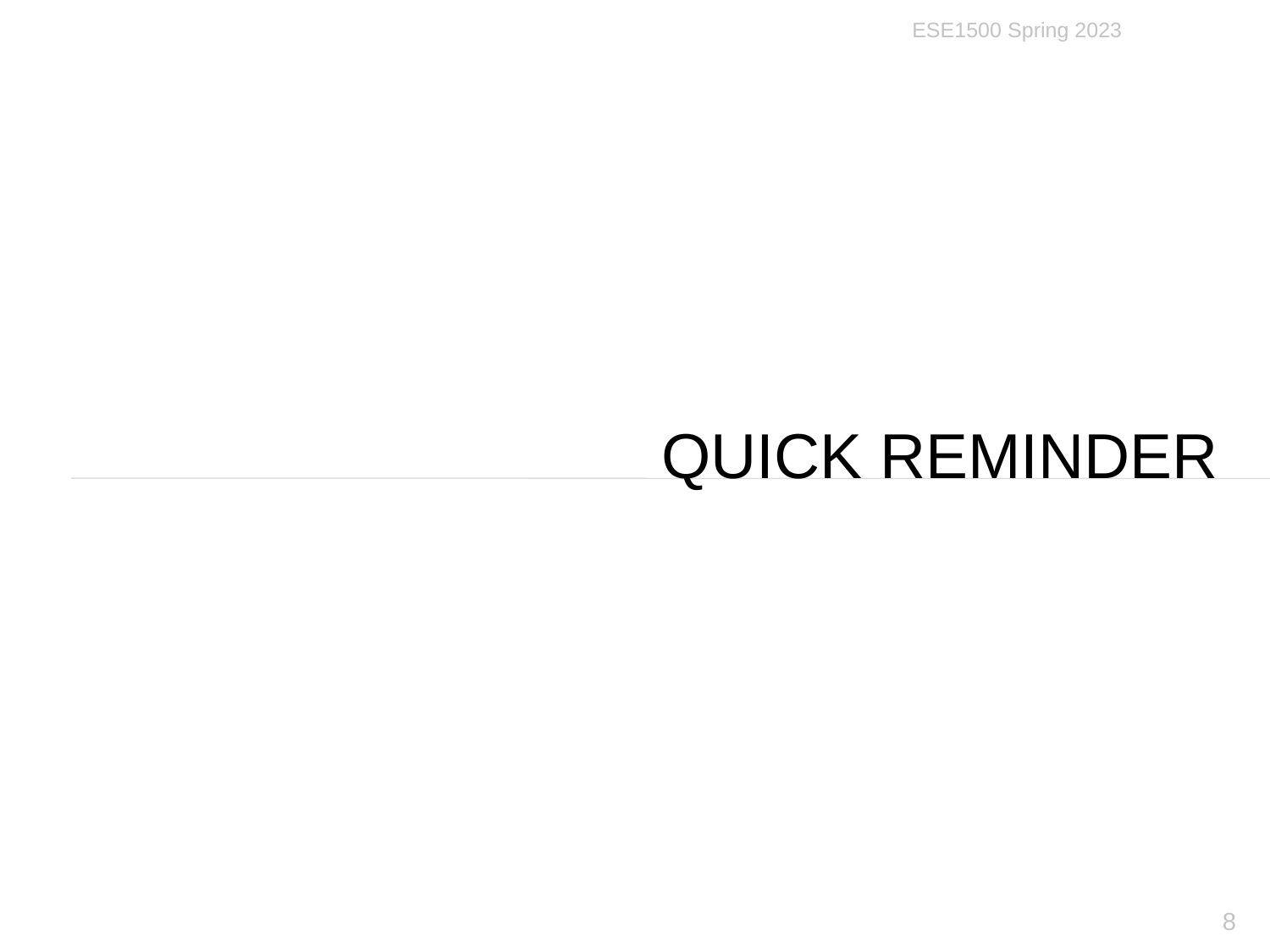

ESE1500 Spring 2023

# Quick Reminder
8